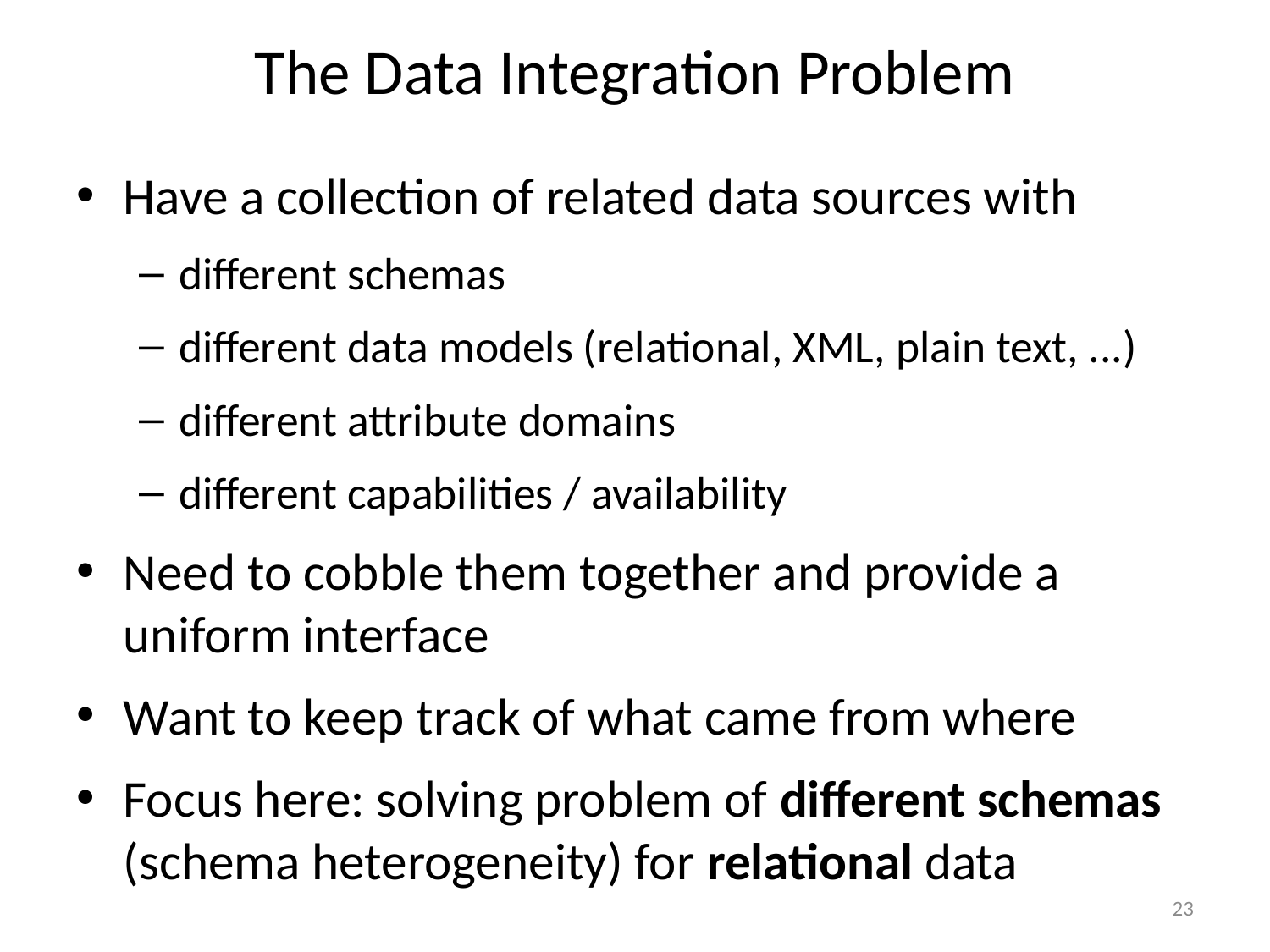

# The Data Integration Problem
Have a collection of related data sources with
different schemas
different data models (relational, XML, plain text, ...)
different attribute domains
different capabilities / availability
Need to cobble them together and provide a uniform interface
Want to keep track of what came from where
Focus here: solving problem of different schemas  (schema heterogeneity) for relational data

23